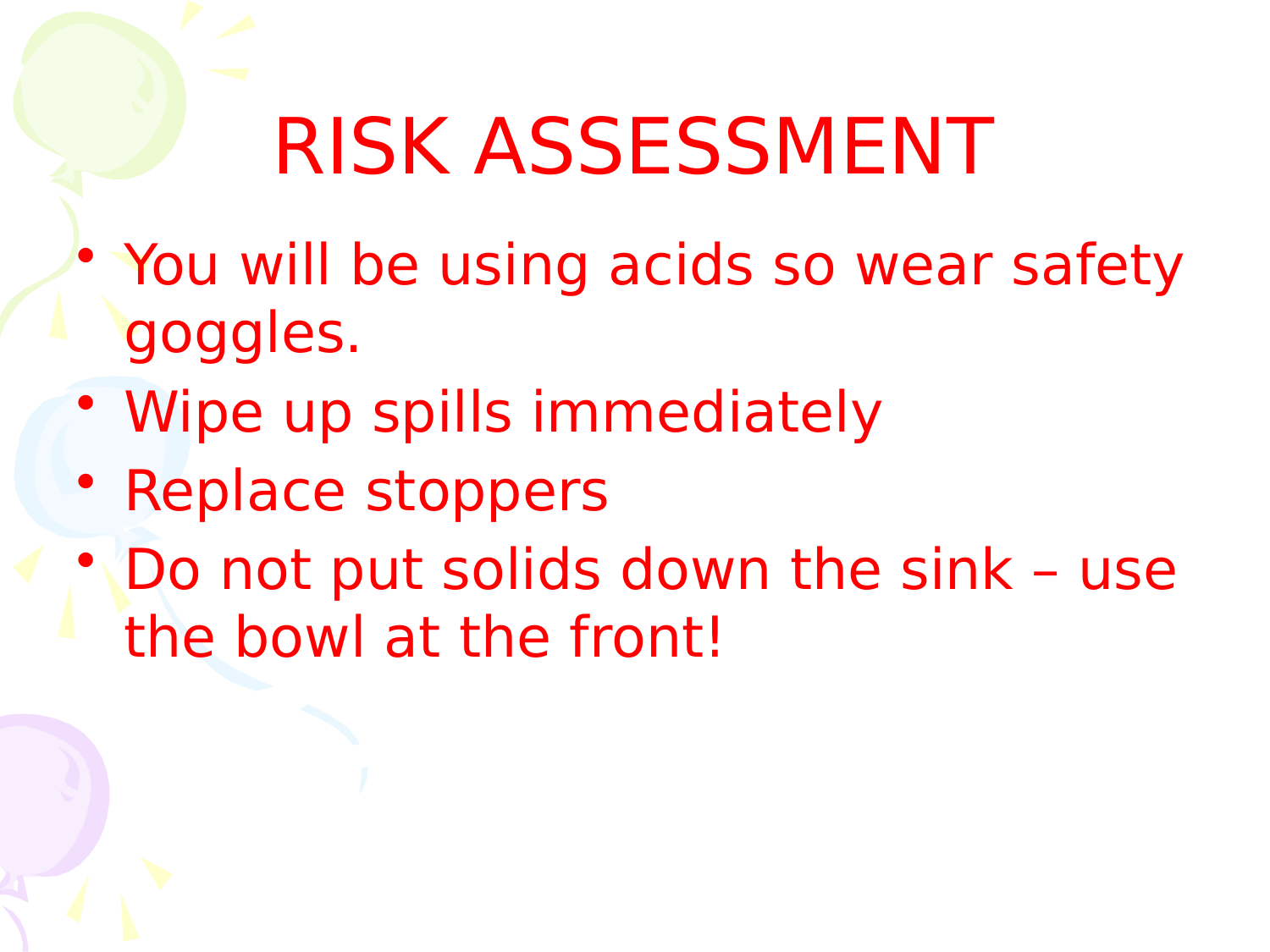

# RISK ASSESSMENT
You will be using acids so wear safety goggles.
Wipe up spills immediately
Replace stoppers
Do not put solids down the sink – use the bowl at the front!